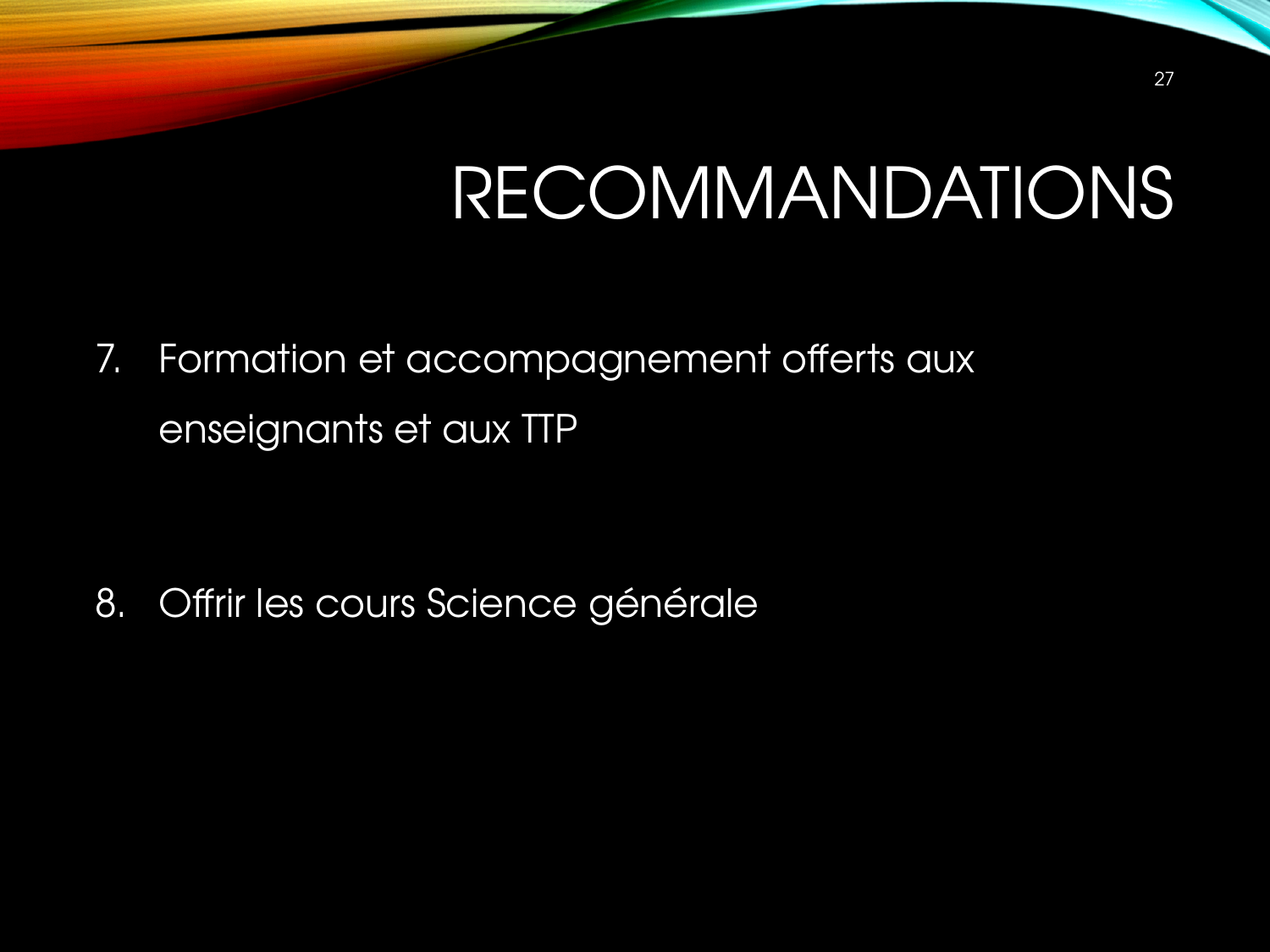

27
# REcommandations
Formation et accompagnement offerts aux enseignants et aux TTP

Offrir les cours Science générale